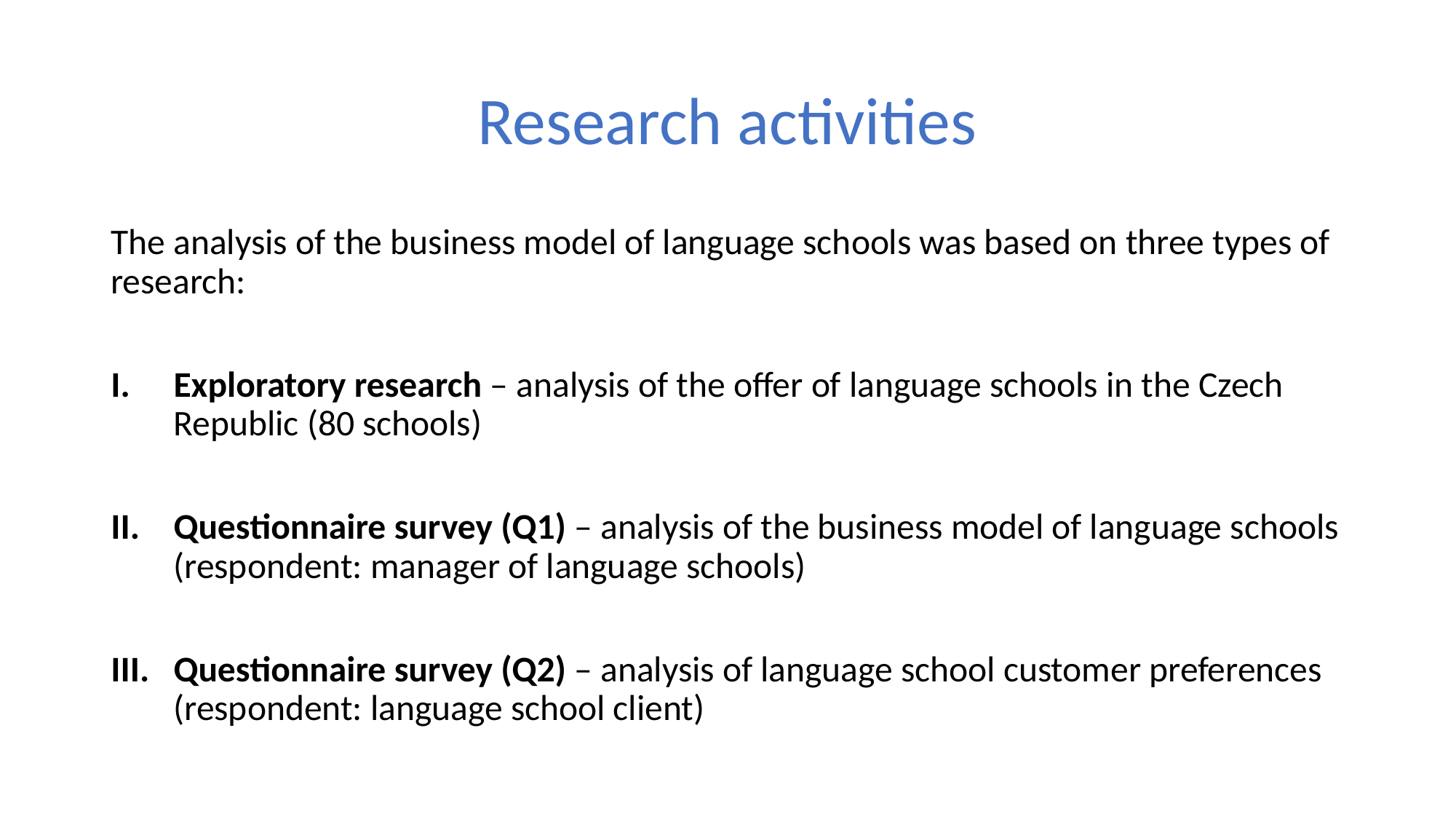

# Research activities
The analysis of the business model of language schools was based on three types of research:

Exploratory research – analysis of the offer of language schools in the Czech Republic (80 schools)

Questionnaire survey (Q1) – analysis of the business model of language schools (respondent: manager of language schools)

Questionnaire survey (Q2) – analysis of language school customer preferences (respondent: language school client)